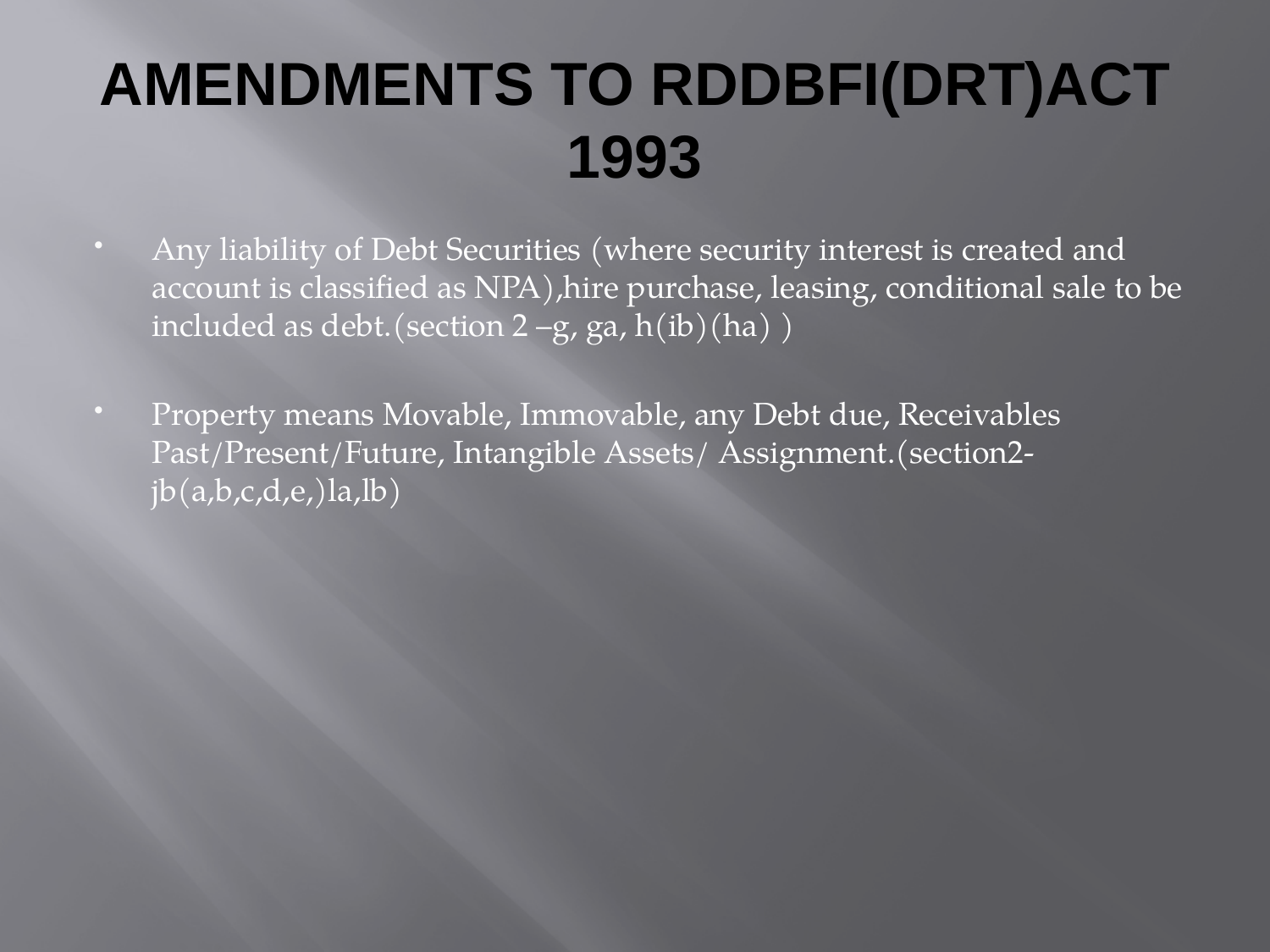

# AMENDMENTS TO RDDBFI(DRT)ACT 1993
Any liability of Debt Securities (where security interest is created and account is classified as NPA),hire purchase, leasing, conditional sale to be included as debt.(section 2 –g, ga, h(ib)(ha) )

Property means Movable, Immovable, any Debt due, Receivables Past/Present/Future, Intangible Assets/ Assignment.(section2-jb(a,b,c,d,e,)la,lb)